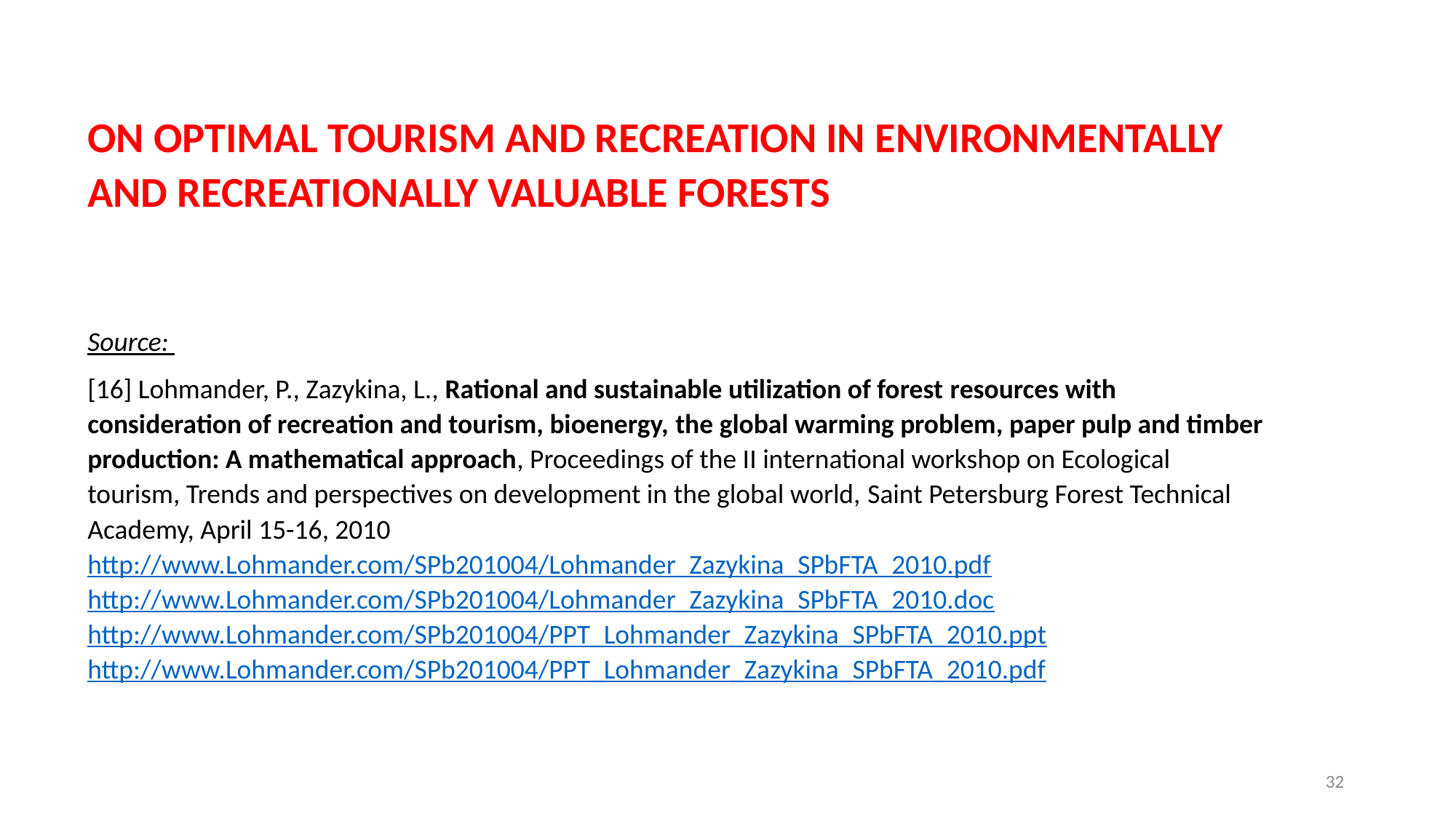

ON OPTIMAL TOURISM AND RECREATION IN ENVIRONMENTALLY AND RECREATIONALLY VALUABLE FORESTS

Source:
[16] Lohmander, P., Zazykina, L., Rational and sustainable utilization of forest resources with consideration of recreation and tourism, bioenergy, the global warming problem, paper pulp and timber production: A mathematical approach, Proceedings of the II international workshop on Ecological tourism, Trends and perspectives on development in the global world, Saint Petersburg Forest Technical Academy, April 15-16, 2010
http://www.Lohmander.com/SPb201004/Lohmander_Zazykina_SPbFTA_2010.pdf
http://www.Lohmander.com/SPb201004/Lohmander_Zazykina_SPbFTA_2010.doc
http://www.Lohmander.com/SPb201004/PPT_Lohmander_Zazykina_SPbFTA_2010.ppt
http://www.Lohmander.com/SPb201004/PPT_Lohmander_Zazykina_SPbFTA_2010.pdf
32